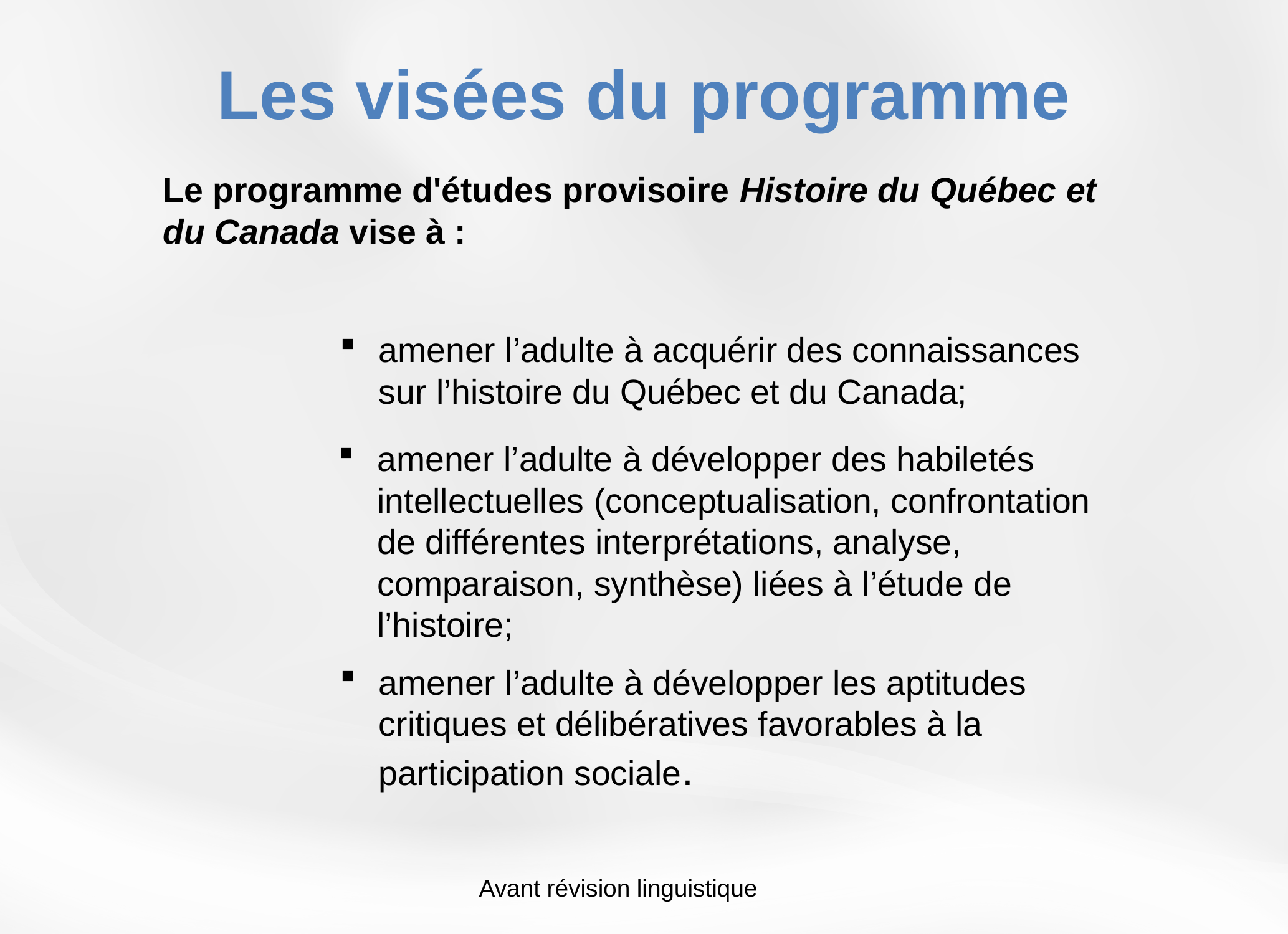

Les visées du programme
Le programme d'études provisoire Histoire du Québec et du Canada vise à :

amener l’adulte à acquérir des connaissances sur l’histoire du Québec et du Canada;

amener l’adulte à développer des habiletés intellectuelles (conceptualisation, confrontation de différentes interprétations, analyse, comparaison, synthèse) liées à l’étude de l’histoire;

amener l’adulte à développer les aptitudes critiques et délibératives favorables à la participation sociale.